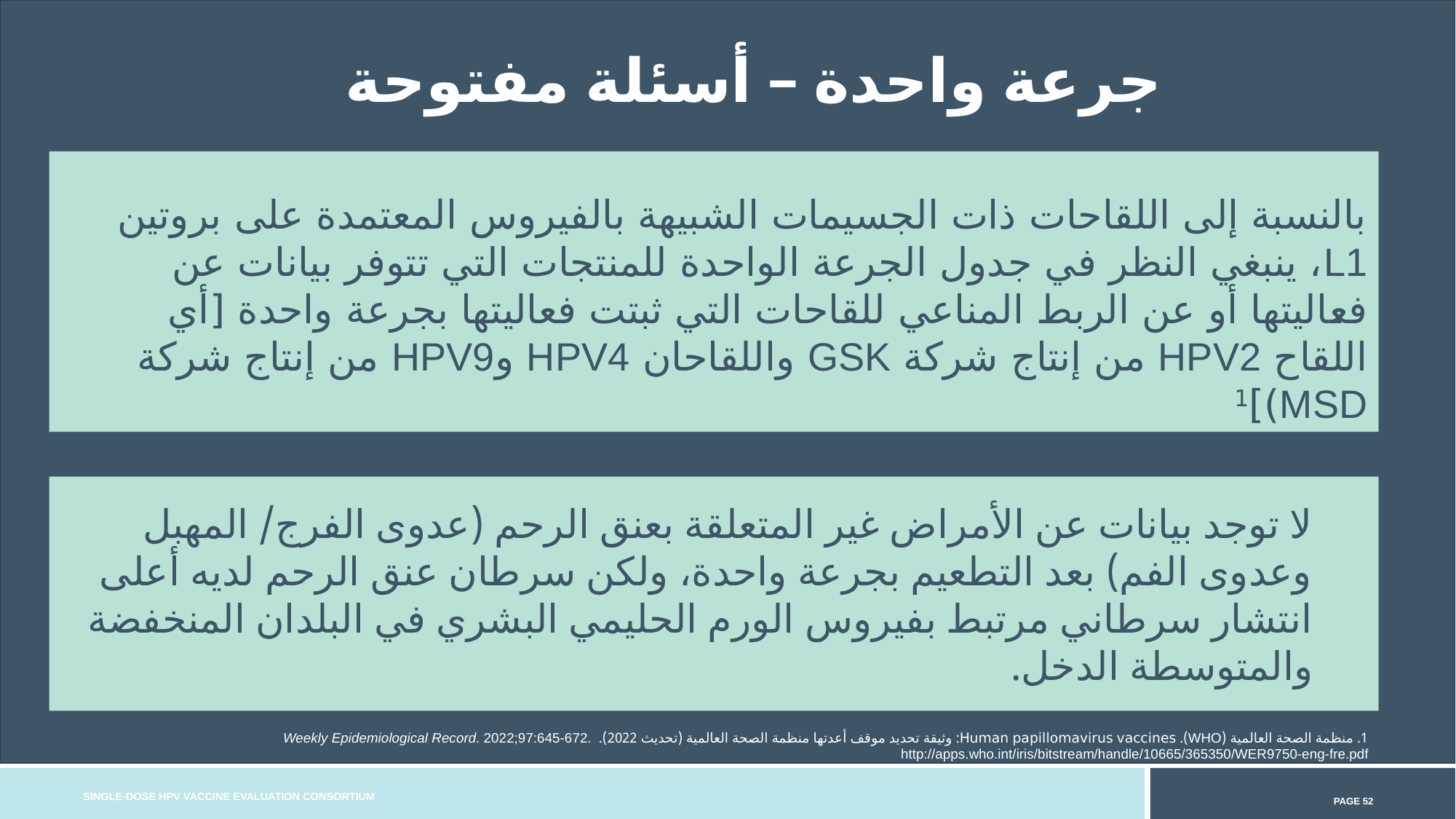

# جرعة واحدة – أسئلة مفتوحة

بالنسبة إلى اللقاحات ذات الجسيمات الشبيهة بالفيروس المعتمدة على بروتين L1، ينبغي النظر في جدول الجرعة الواحدة للمنتجات التي تتوفر بيانات عن فعاليتها أو عن الربط المناعي للقاحات التي ثبتت فعاليتها بجرعة واحدة [أي اللقاح HPV2 من إنتاج شركة GSK واللقاحان HPV4 وHPV9 من إنتاج شركة MSD)]1
لا توجد بيانات عن الأمراض غير المتعلقة بعنق الرحم (عدوى الفرج/ المهبل وعدوى الفم) بعد التطعيم بجرعة واحدة، ولكن سرطان عنق الرحم لديه أعلى انتشار سرطاني مرتبط بفيروس الورم الحليمي البشري في البلدان المنخفضة والمتوسطة الدخل.
1. منظمة الصحة العالمية (WHO). Human papillomavirus vaccines: وثيقة تحديد موقف أعدتها منظمة الصحة العالمية (تحديث 2022). Weekly Epidemiological Record. 2022;97:645-672.  http://apps.who.int/iris/bitstream/handle/10665/365350/WER9750-eng-fre.pdf